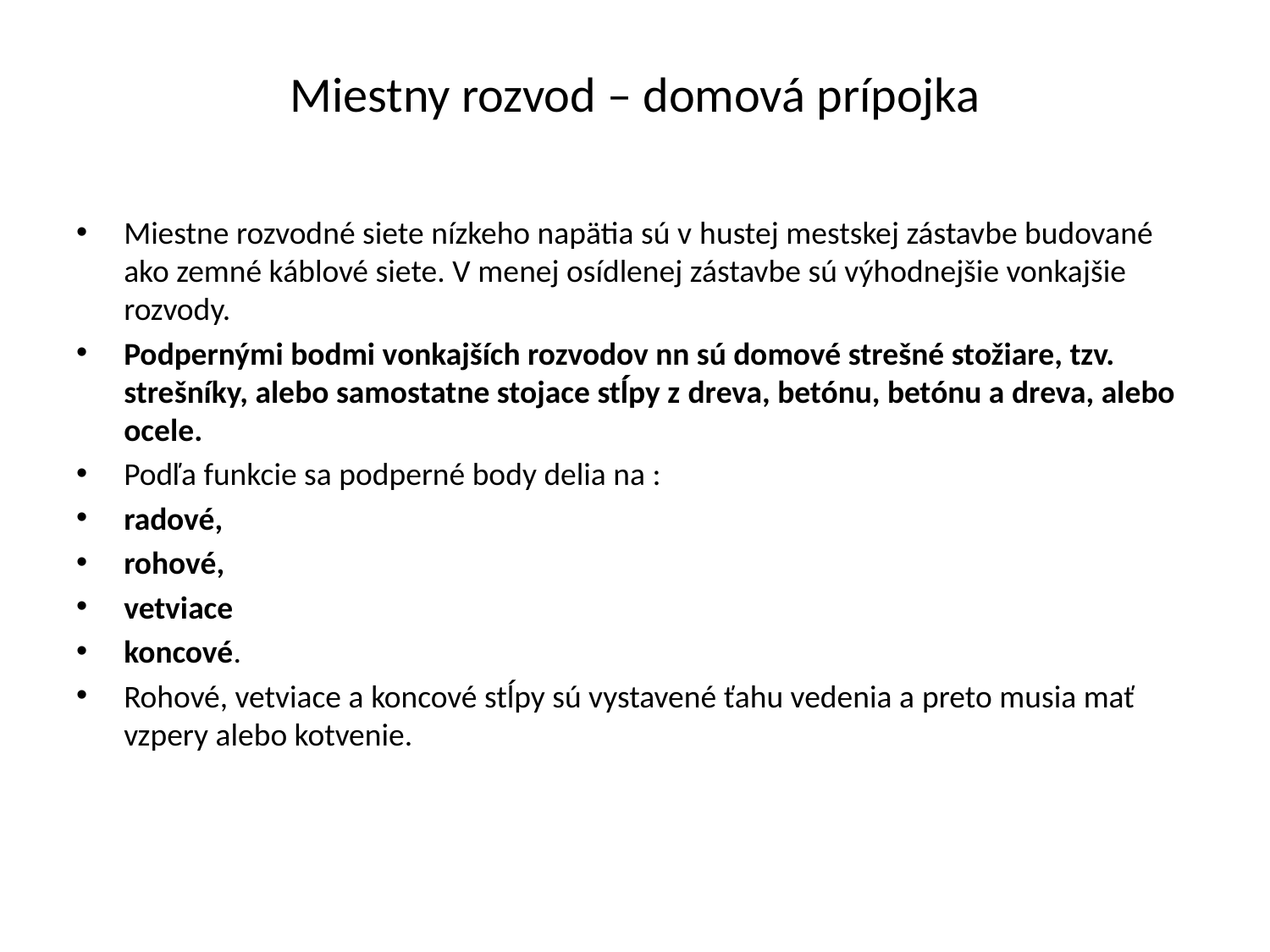

# Miestny rozvod – domová prípojka
Miestne rozvodné siete nízkeho napätia sú v hustej mestskej zástavbe budované ako zemné káblové siete. V menej osídlenej zástavbe sú výhodnejšie vonkajšie rozvody.
Podpernými bodmi vonkajších rozvodov nn sú domové strešné stožiare, tzv. strešníky, alebo samostatne stojace stĺpy z dreva, betónu, betónu a dreva, alebo ocele.
Podľa funkcie sa podperné body delia na :
radové,
rohové,
vetviace
koncové.
Rohové, vetviace a koncové stĺpy sú vystavené ťahu vedenia a preto musia mať vzpery alebo kotvenie.